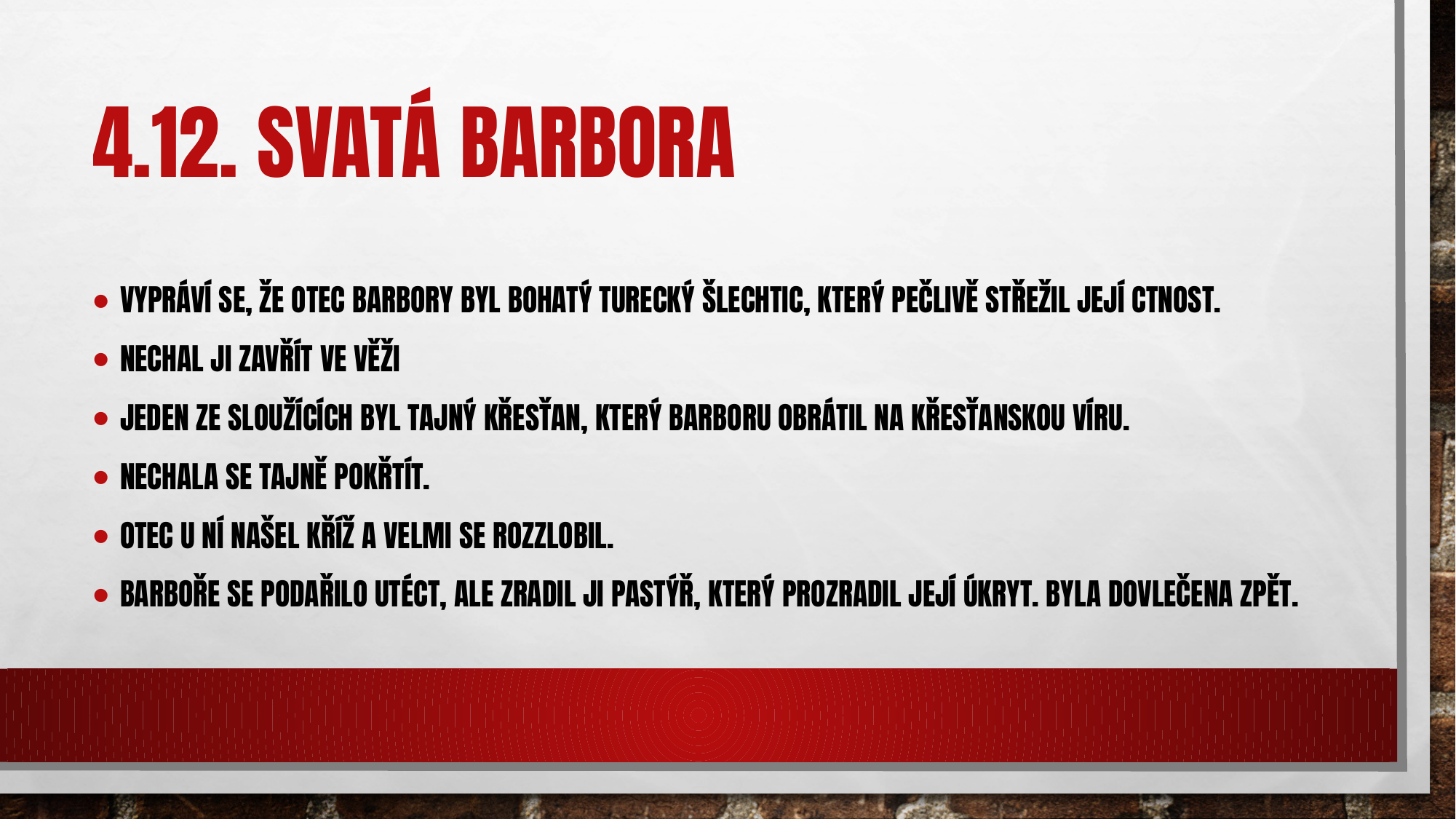

# 4.12. Svatá barbora
Vypráví se, že otec Barbory byl bohatý turecký šlechtic, který pečlivě střežil její ctnost.
Nechal ji zavřít ve věži
Jeden ze sloužících byl tajný křesťan, který Barboru obrátil na křesťanskou víru.
Nechala se tajně pokřtít.
Otec u ní našel kříž a velmi se rozzlobil.
Barboře se podařilo utéct, ale zradil ji pastýř, který prozradil její úkryt. Byla dovlečena zpět.